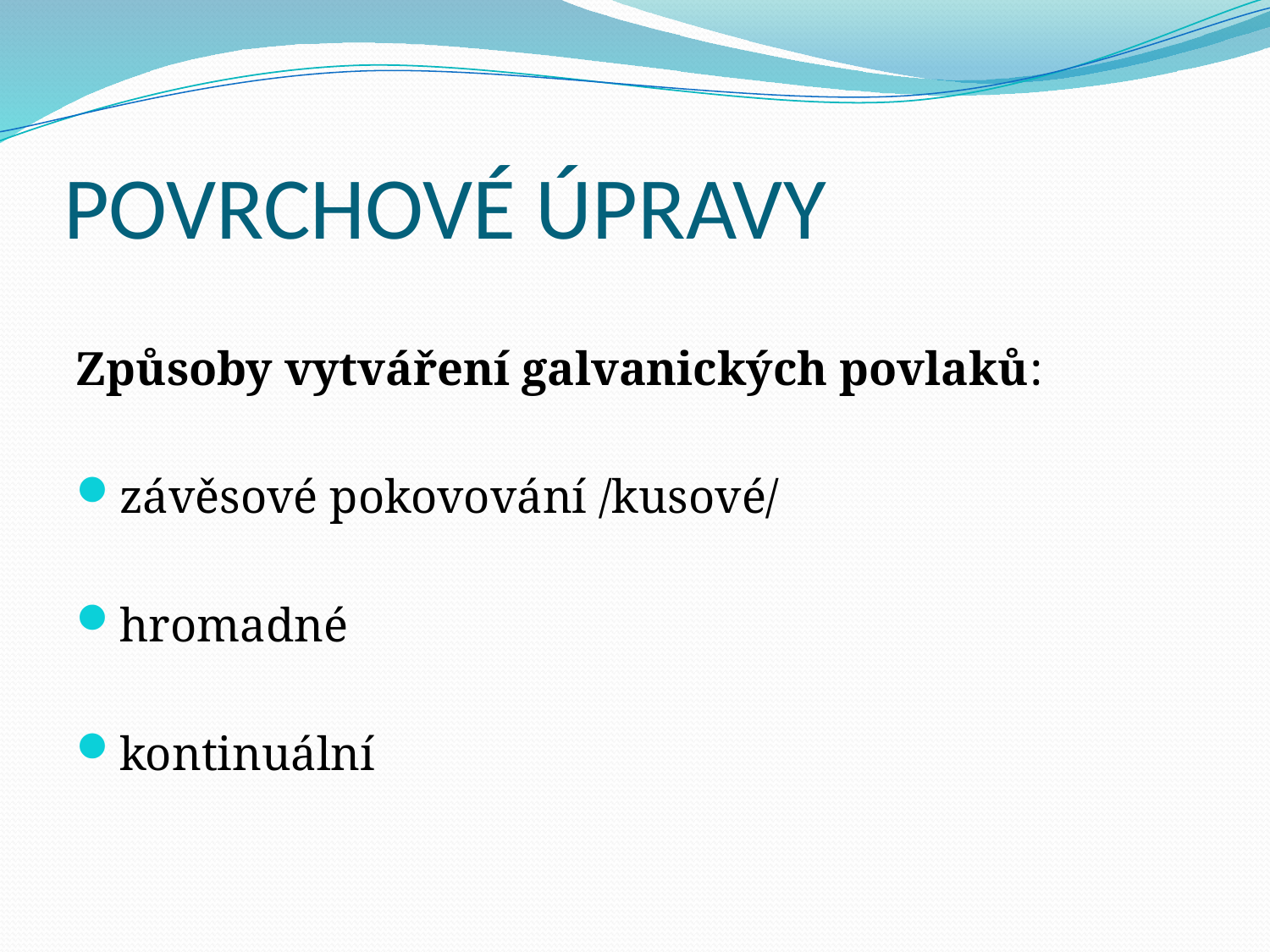

# POVRCHOVÉ ÚPRAVY

Způsoby vytváření galvanických povlaků:

závěsové pokovování /kusové/

hromadné

kontinuální